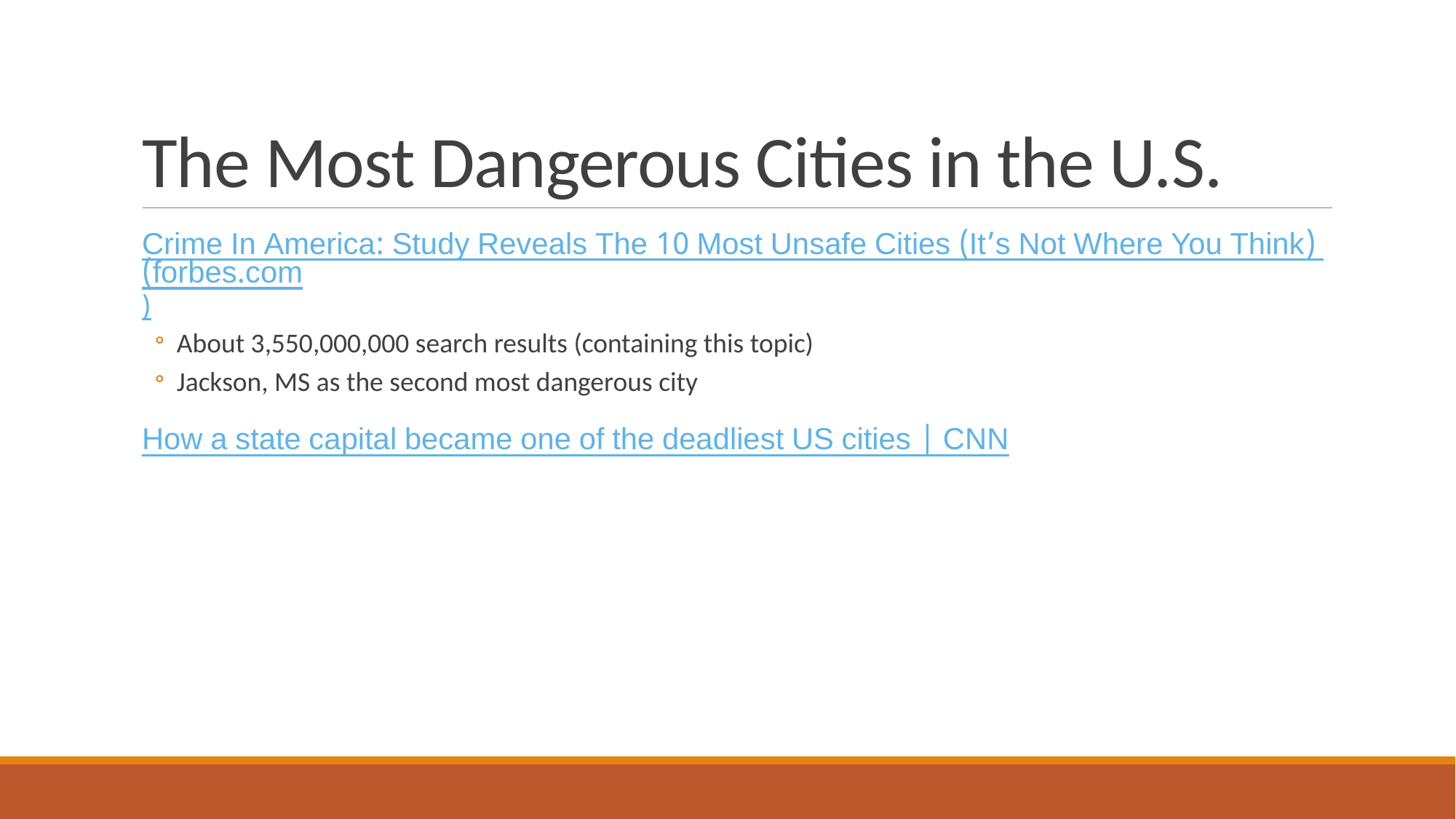

# The Most Dangerous Cities in the U.S.
﻿﻿Crime In America: Study Reveals The 10 Most Unsafe Cities (It’s Not Where You Think) (forbes.com)
About 3,550,000,000 search results (containing this topic)
Jackson, MS as the second most dangerous city
﻿﻿How a state capital became one of the deadliest US cities | CNN